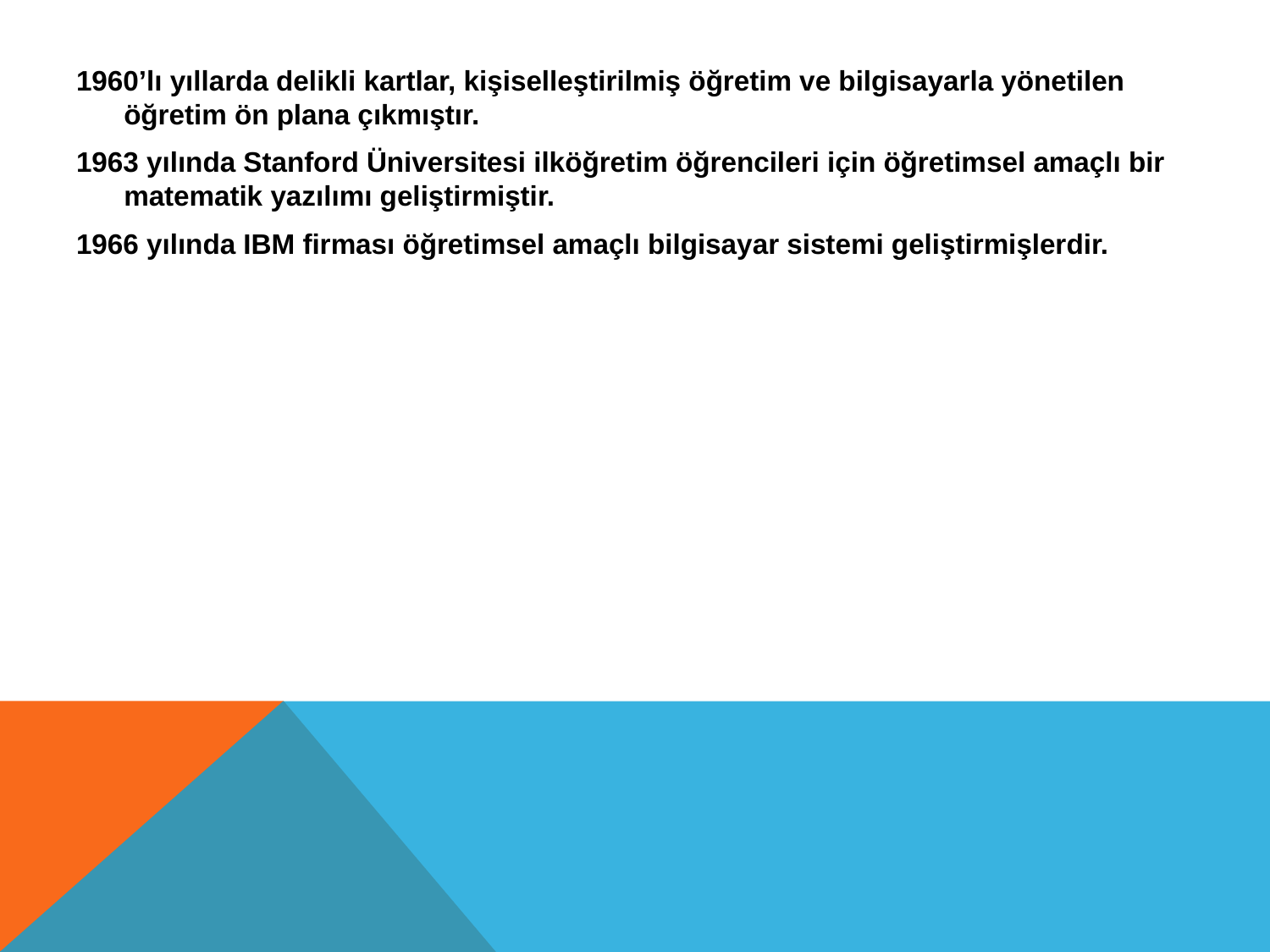

1960’lı yıllarda delikli kartlar, kişiselleştirilmiş öğretim ve bilgisayarla yönetilen öğretim ön plana çıkmıştır.
1963 yılında Stanford Üniversitesi ilköğretim öğrencileri için öğretimsel amaçlı bir matematik yazılımı geliştirmiştir.
1966 yılında IBM firması öğretimsel amaçlı bilgisayar sistemi geliştirmişlerdir.